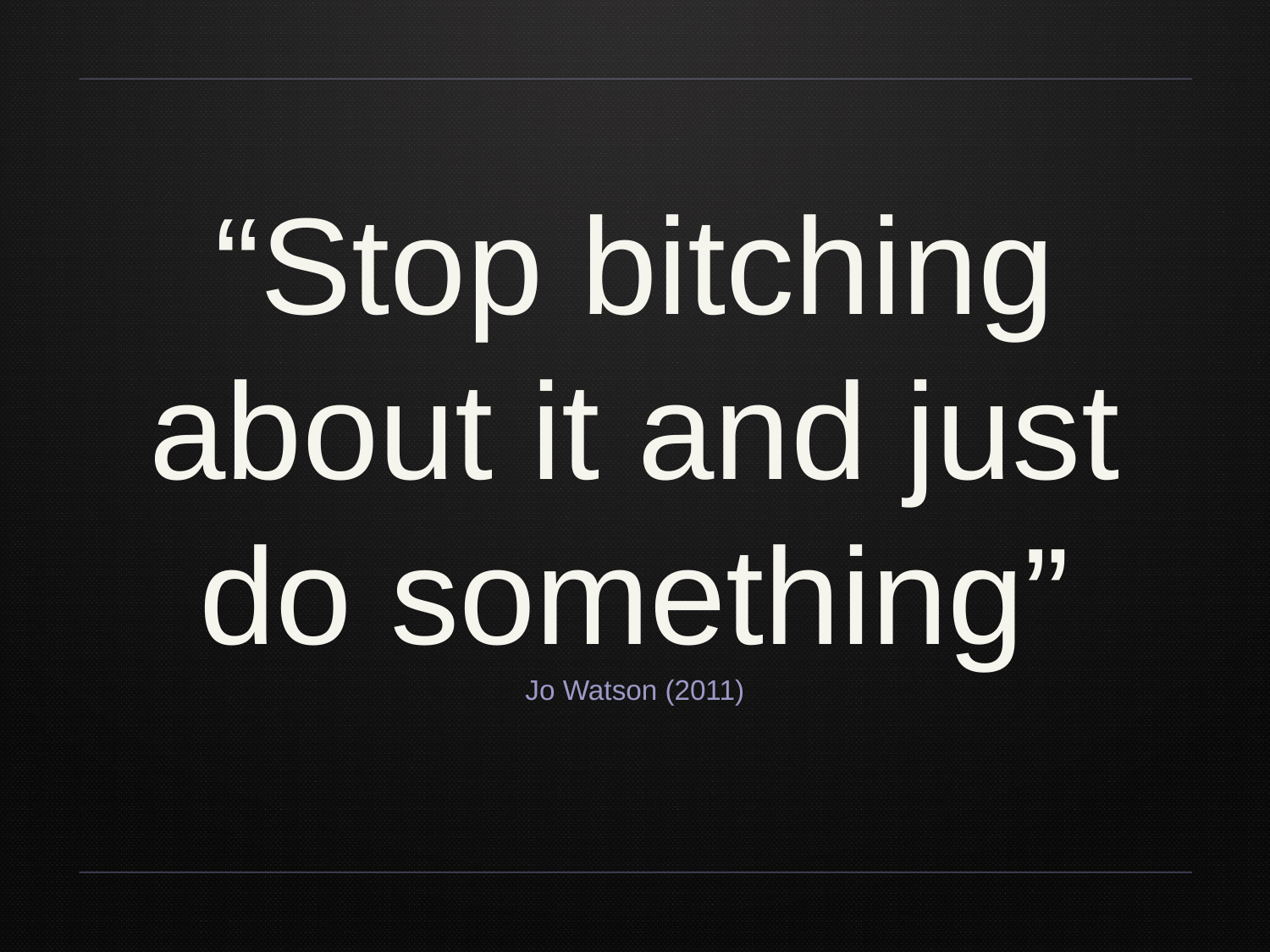

# “Stop bitching about it and just do something” Jo Watson (2011)